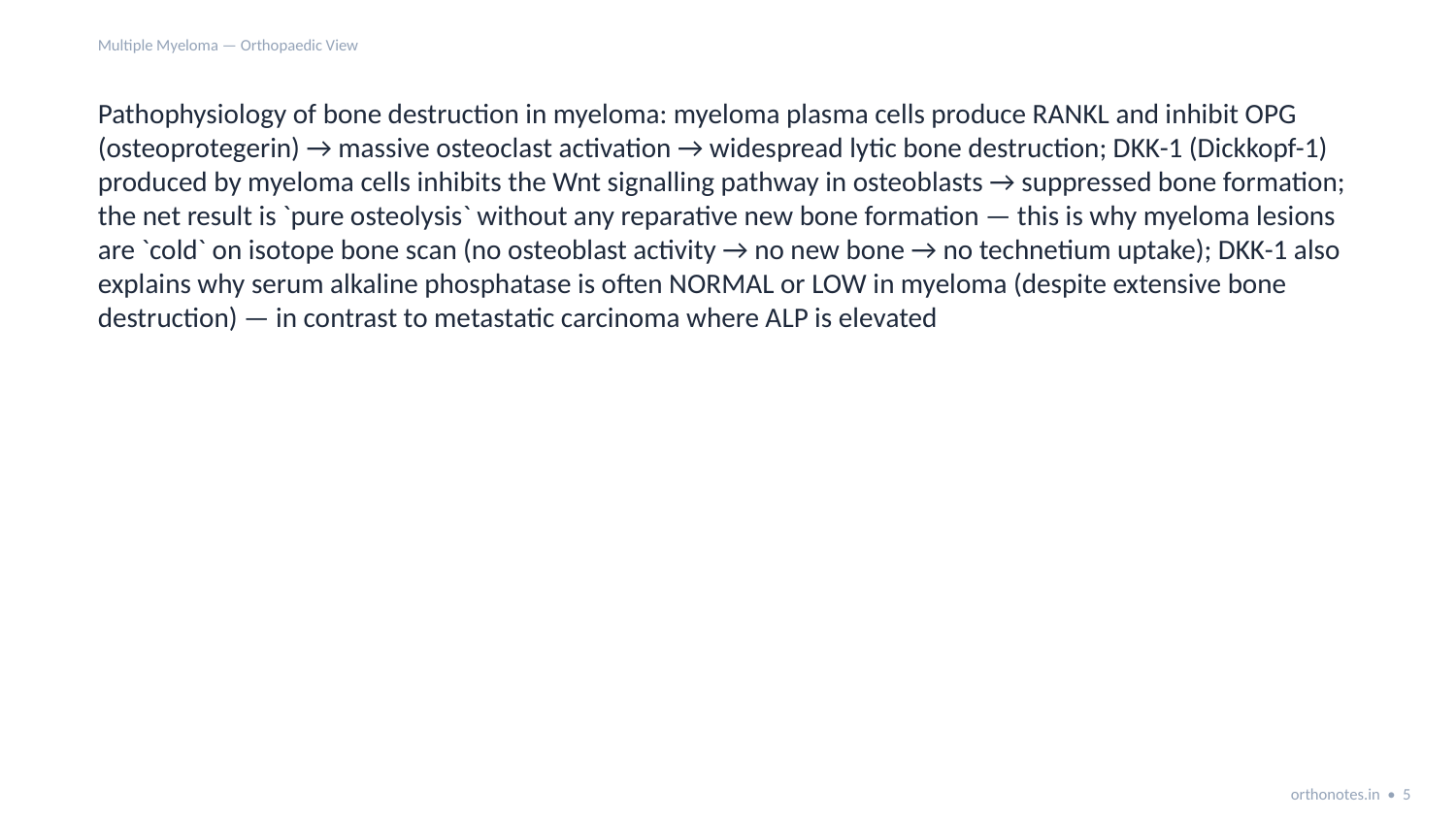

Multiple Myeloma — Orthopaedic View
Pathophysiology of bone destruction in myeloma: myeloma plasma cells produce RANKL and inhibit OPG (osteoprotegerin) → massive osteoclast activation → widespread lytic bone destruction; DKK-1 (Dickkopf-1) produced by myeloma cells inhibits the Wnt signalling pathway in osteoblasts → suppressed bone formation; the net result is `pure osteolysis` without any reparative new bone formation — this is why myeloma lesions are `cold` on isotope bone scan (no osteoblast activity → no new bone → no technetium uptake); DKK-1 also explains why serum alkaline phosphatase is often NORMAL or LOW in myeloma (despite extensive bone destruction) — in contrast to metastatic carcinoma where ALP is elevated
orthonotes.in  •  5